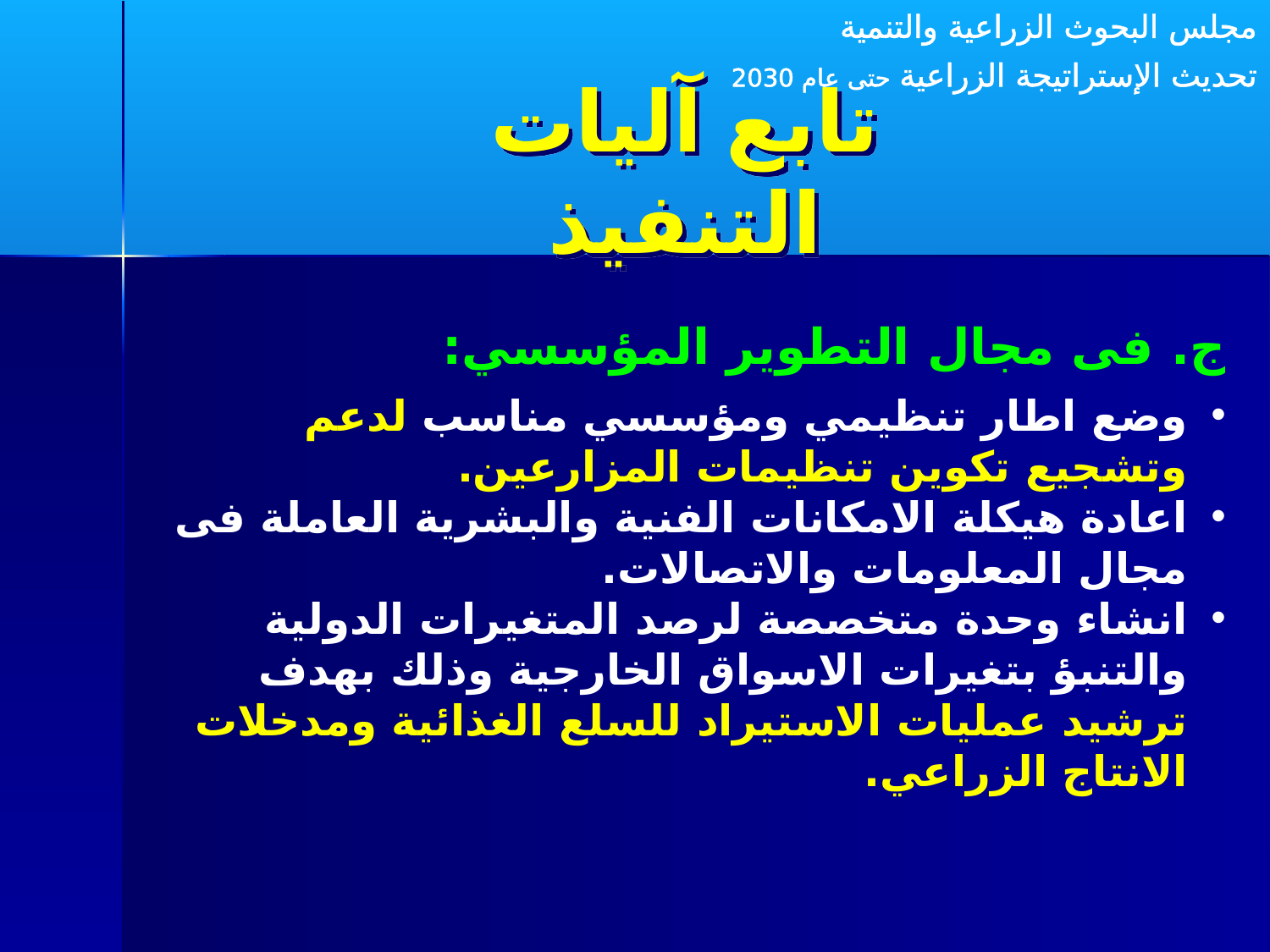

مجلس البحوث الزراعية والتنمية
تحديث الإستراتيجة الزراعية حتى عام 2030
تابع آليات التنفيذ
ج. فى مجال التطوير المؤسسي:

وضع اطار تنظيمي ومؤسسي مناسب لدعم وتشجيع تكوين تنظيمات المزارعين.
اعادة هيكلة الامكانات الفنية والبشرية العاملة فى مجال المعلومات والاتصالات.
انشاء وحدة متخصصة لرصد المتغيرات الدولية والتنبؤ بتغيرات الاسواق الخارجية وذلك بهدف ترشيد عمليات الاستيراد للسلع الغذائية ومدخلات الانتاج الزراعي.